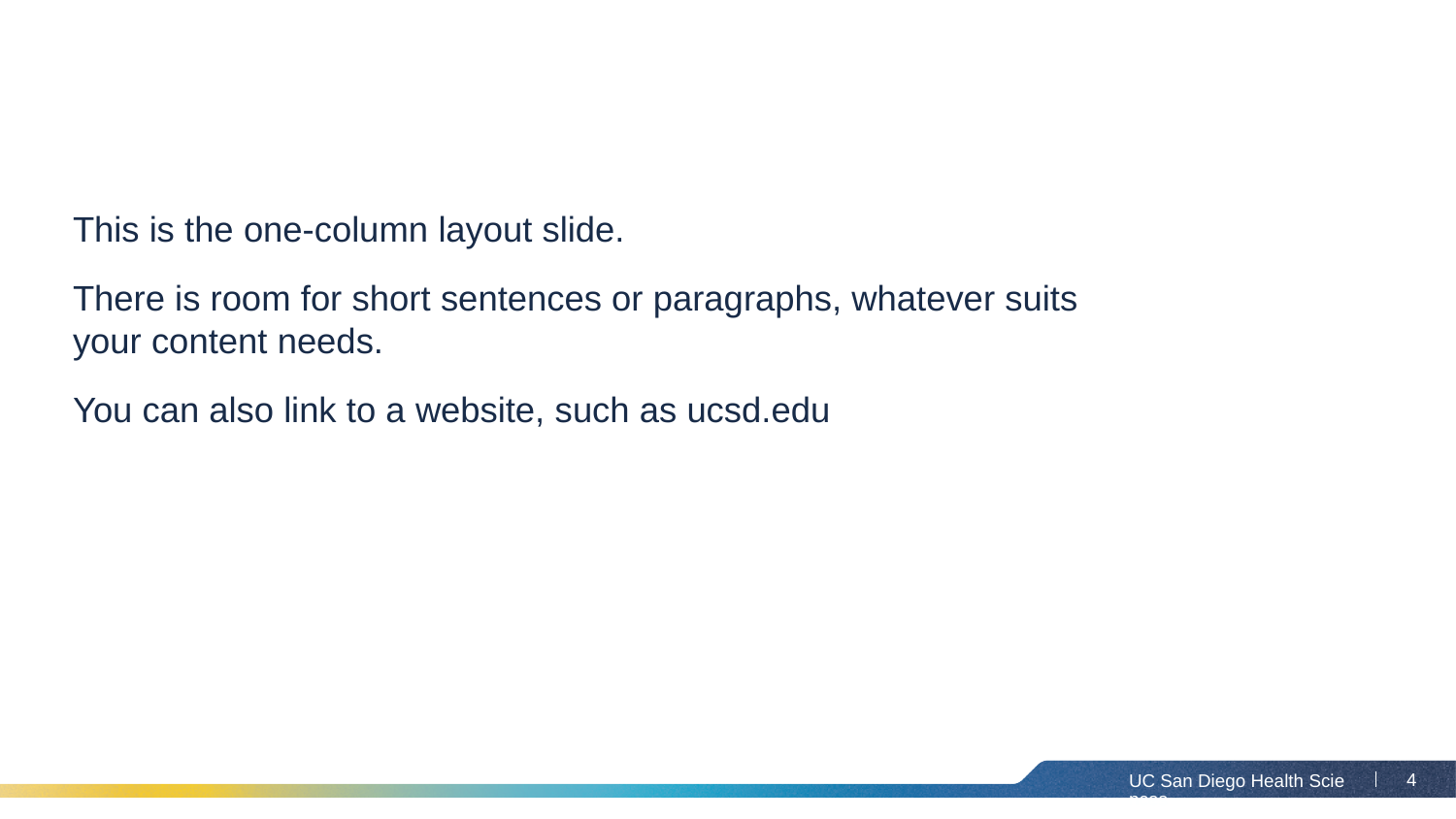

#
This is the one-column layout slide.
There is room for short sentences or paragraphs, whatever suits your content needs.
You can also link to a website, such as ucsd.edu

UC San Diego Health Sciences
4